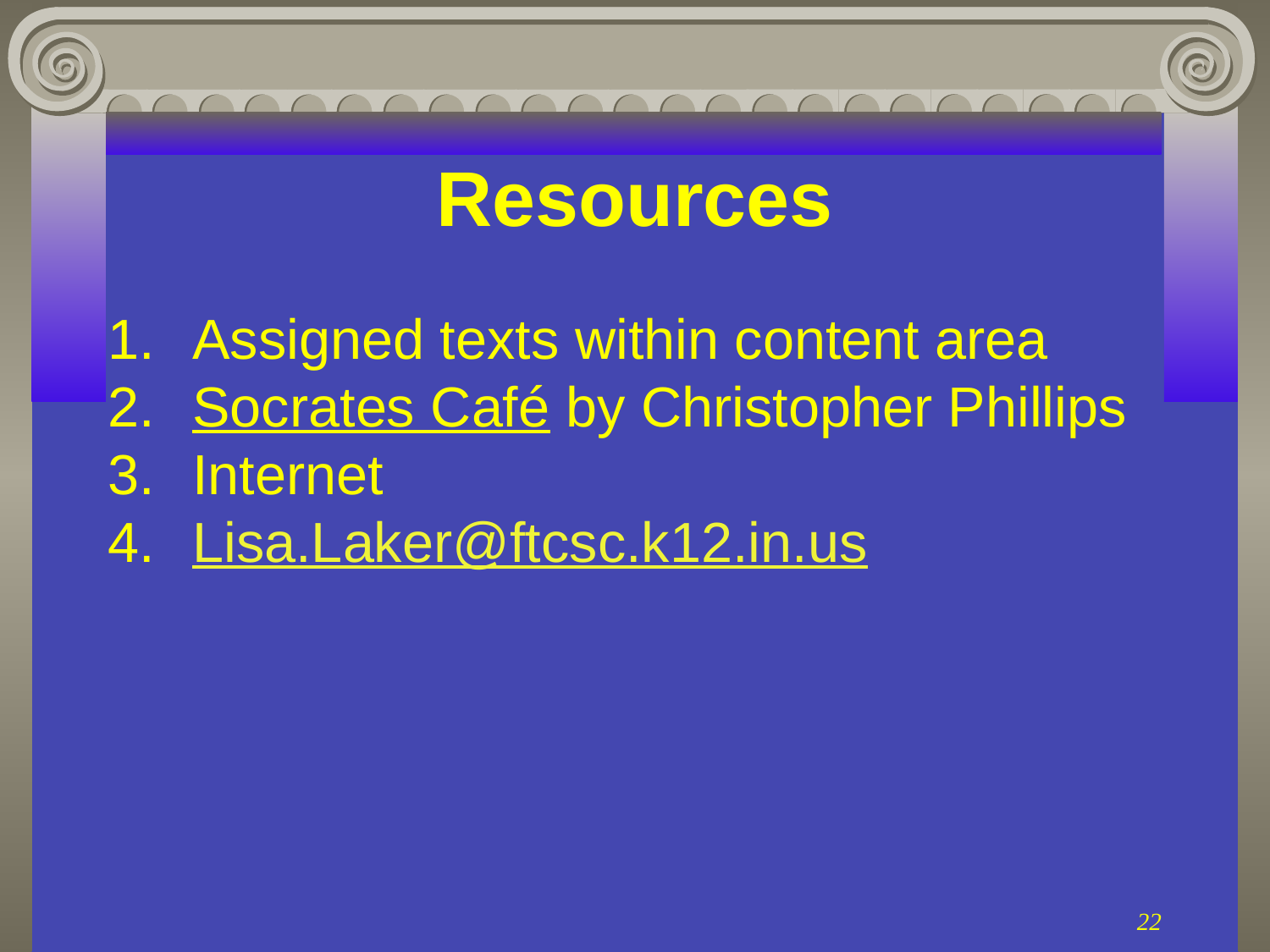

# Resources
Assigned texts within content area
Socrates Café by Christopher Phillips
Internet
Lisa.Laker@ftcsc.k12.in.us
22